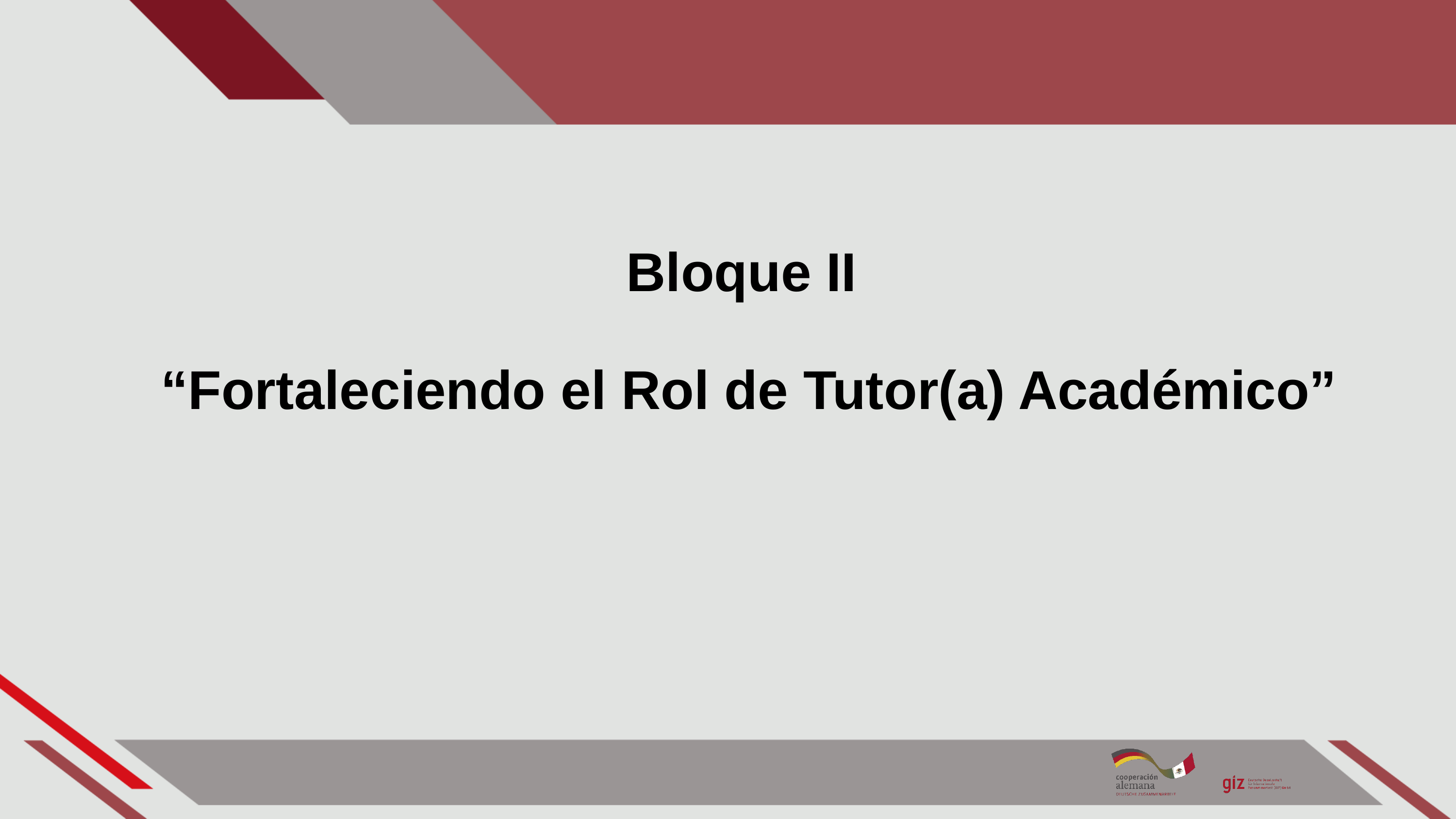

# Bloque II “Fortaleciendo el Rol de Tutor(a) Académico”